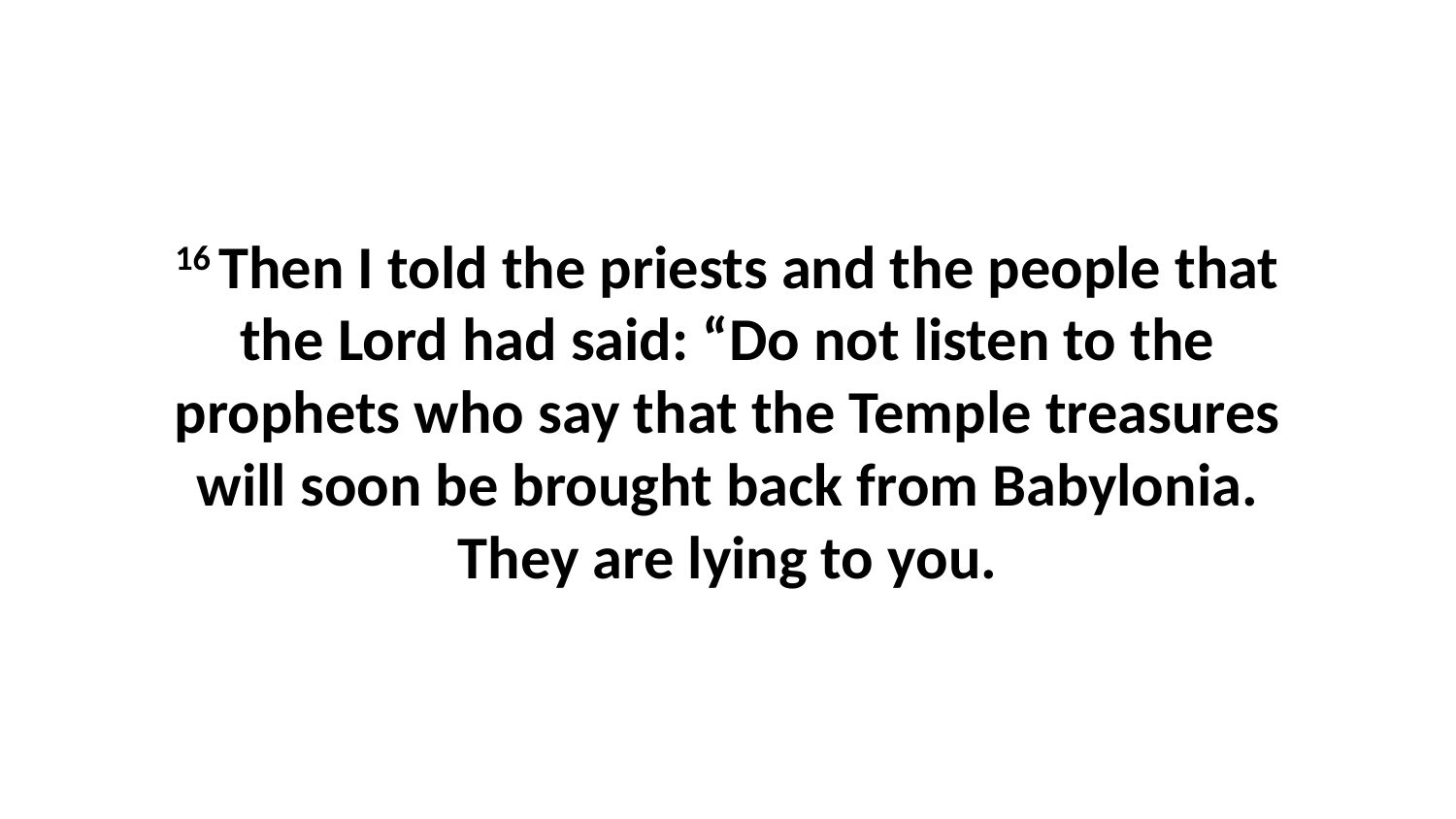

16 Then I told the priests and the people that the Lord had said: “Do not listen to the prophets who say that the Temple treasures will soon be brought back from Babylonia. They are lying to you.